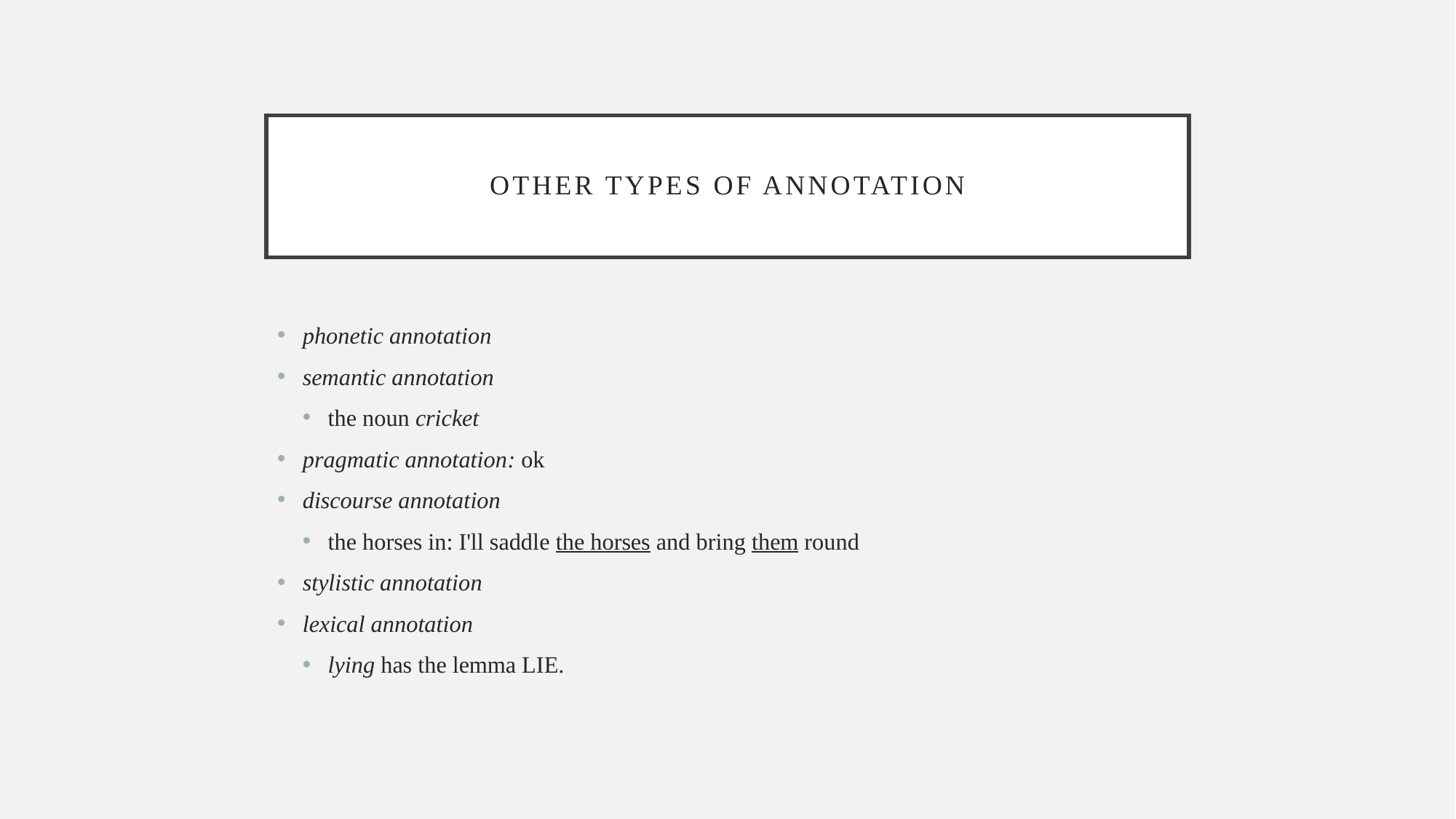

# other types of annotation
phonetic annotation
semantic annotation
the noun cricket
pragmatic annotation: ok
discourse annotation
the horses in: I'll saddle the horses and bring them round
stylistic annotation
lexical annotation
lying has the lemma LIE.